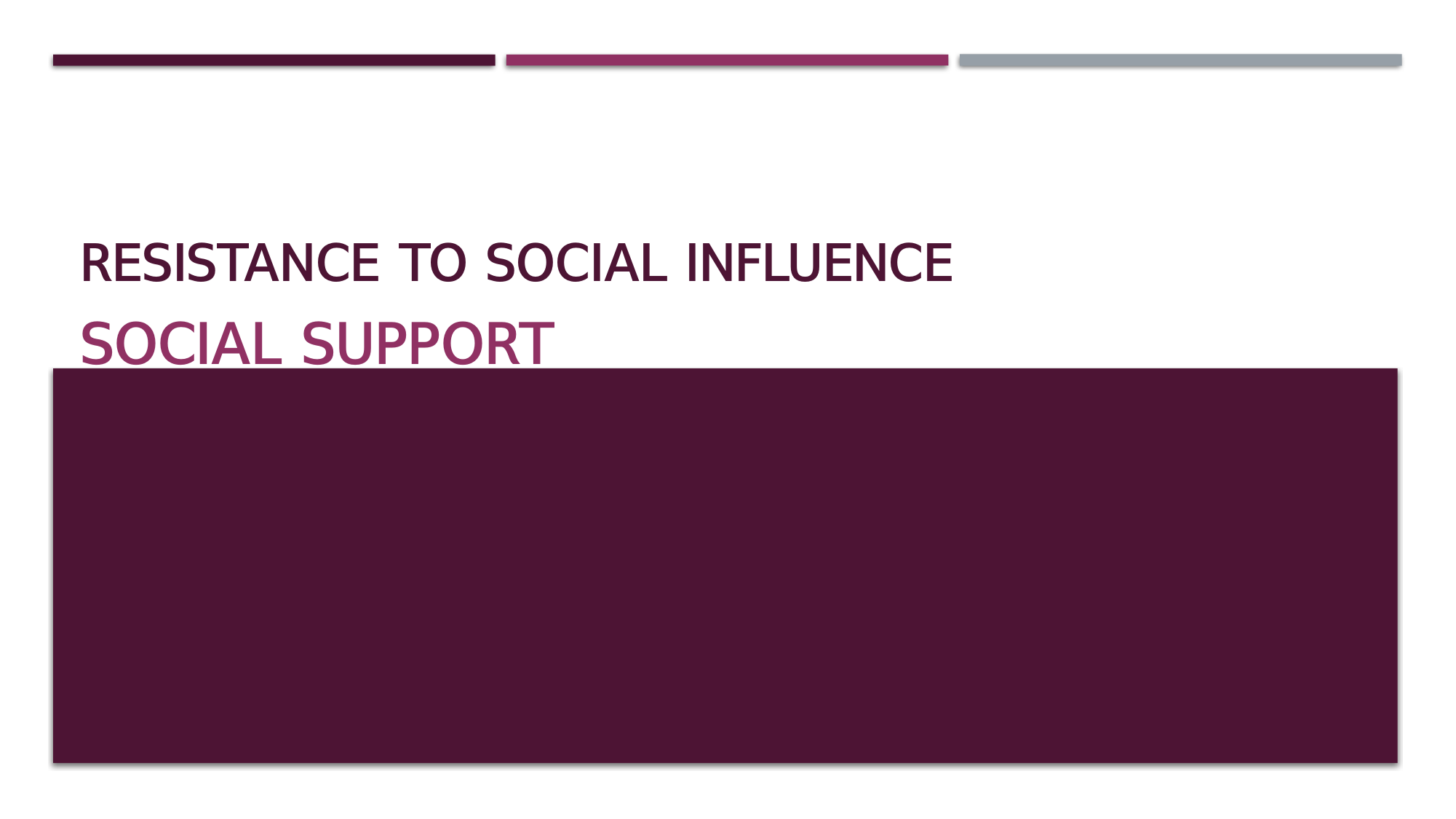

# Resistance to social influence
SOCIAL SUPPORT